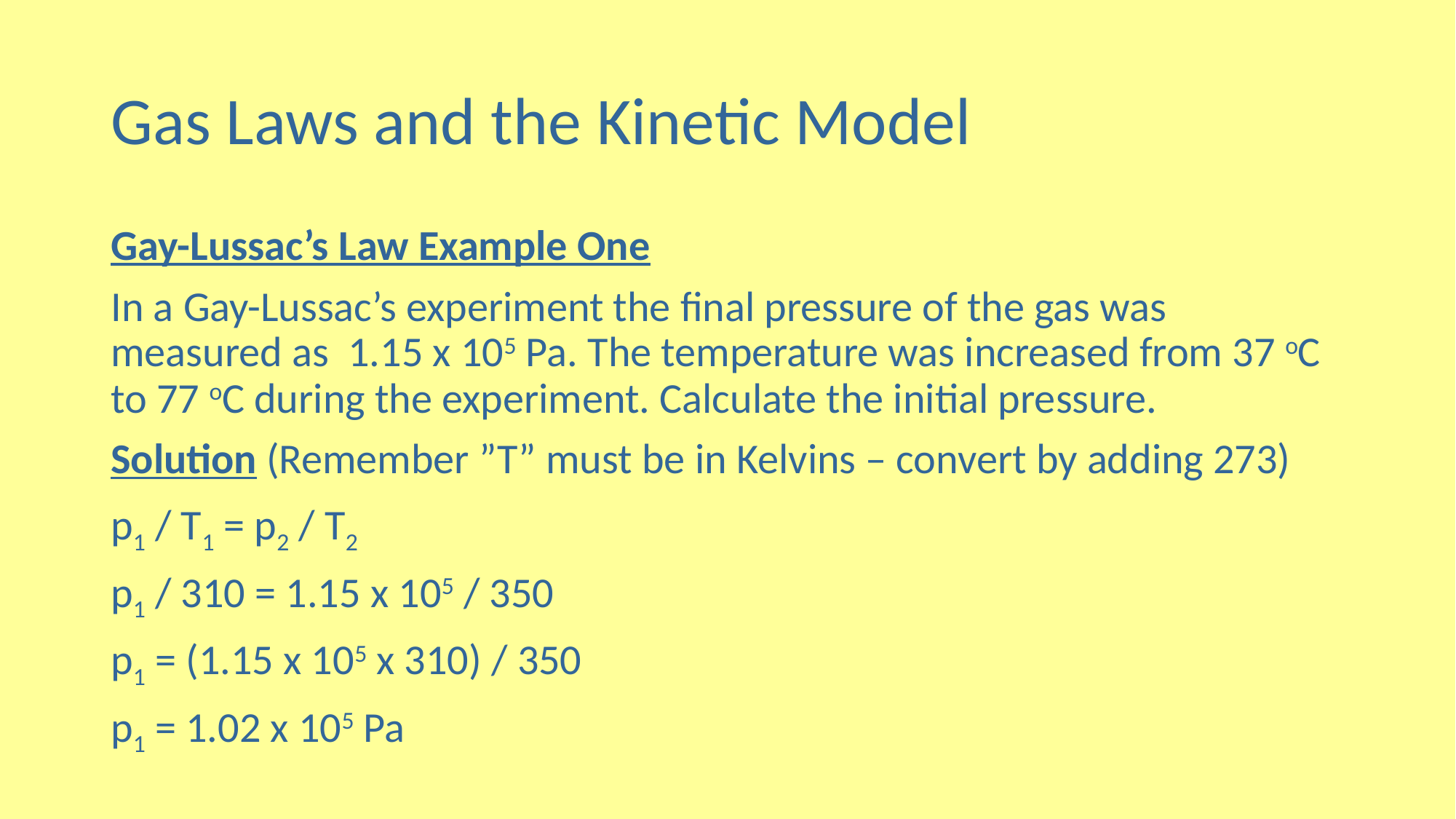

# Gas Laws and the Kinetic Model
Gay-Lussac’s Law Example One
In a Gay-Lussac’s experiment the final pressure of the gas was measured as  1.15 x 105 Pa. The temperature was increased from 37 oC to 77 oC during the experiment. Calculate the initial pressure.
Solution (Remember ”T” must be in Kelvins – convert by adding 273)
p1 / T1 = p2 / T2
p1 / 310 = 1.15 x 105 / 350
p1 = (1.15 x 105 x 310) / 350
p1 = 1.02 x 105 Pa